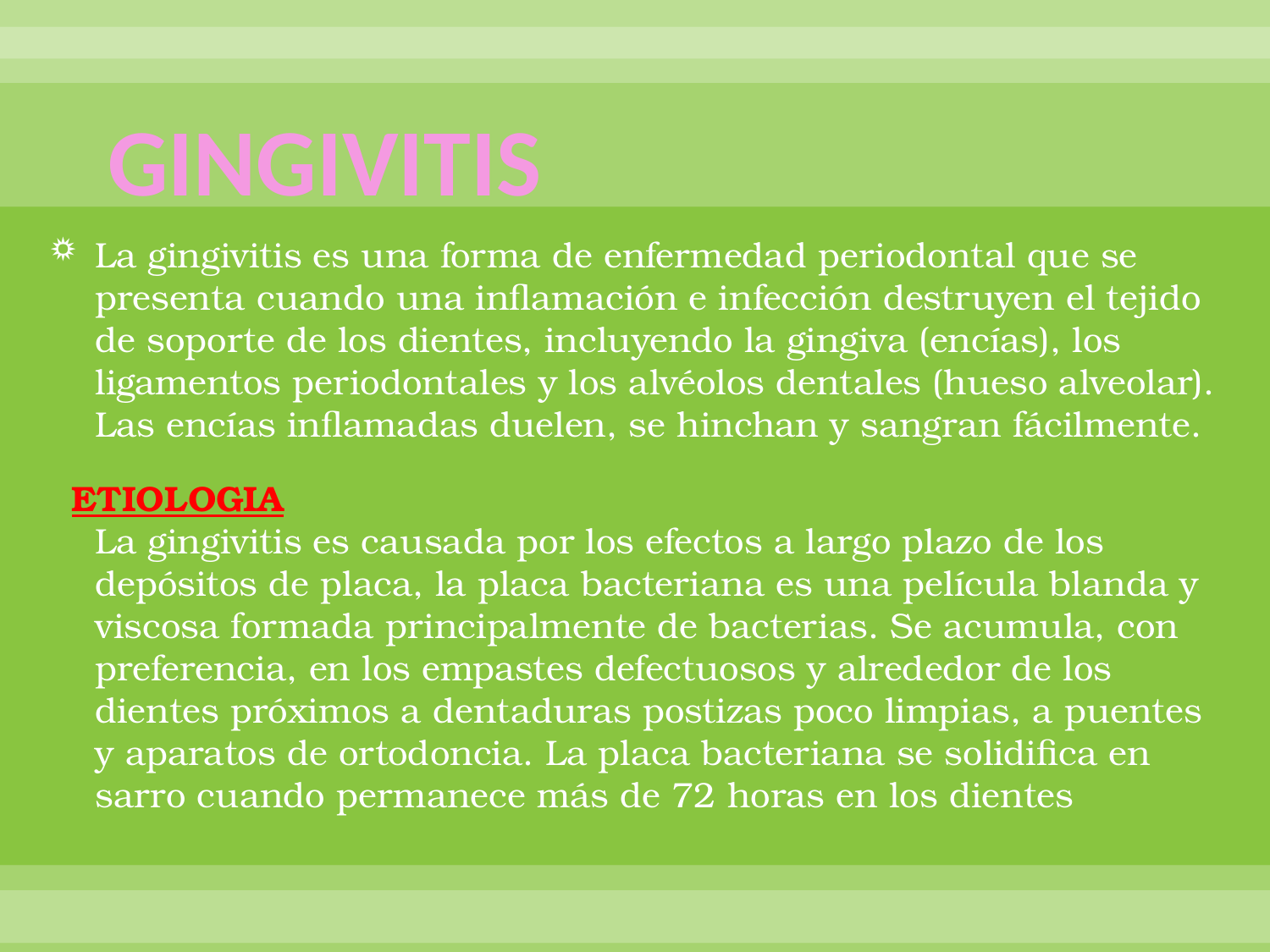

# GINGIVITIS
La gingivitis es una forma de enfermedad periodontal que se presenta cuando una inflamación e infección destruyen el tejido de soporte de los dientes, incluyendo la gingiva (encías), los ligamentos periodontales y los alvéolos dentales (hueso alveolar). Las encías inflamadas duelen, se hinchan y sangran fácilmente.
  ETIOLOGIA
La gingivitis es causada por los efectos a largo plazo de los depósitos de placa, la placa bacteriana es una película blanda y viscosa formada principalmente de bacterias. Se acumula, con preferencia, en los empastes defectuosos y alrededor de los dientes próximos a dentaduras postizas poco limpias, a puentes y aparatos de ortodoncia. La placa bacteriana se solidifica en sarro cuando permanece más de 72 horas en los dientes